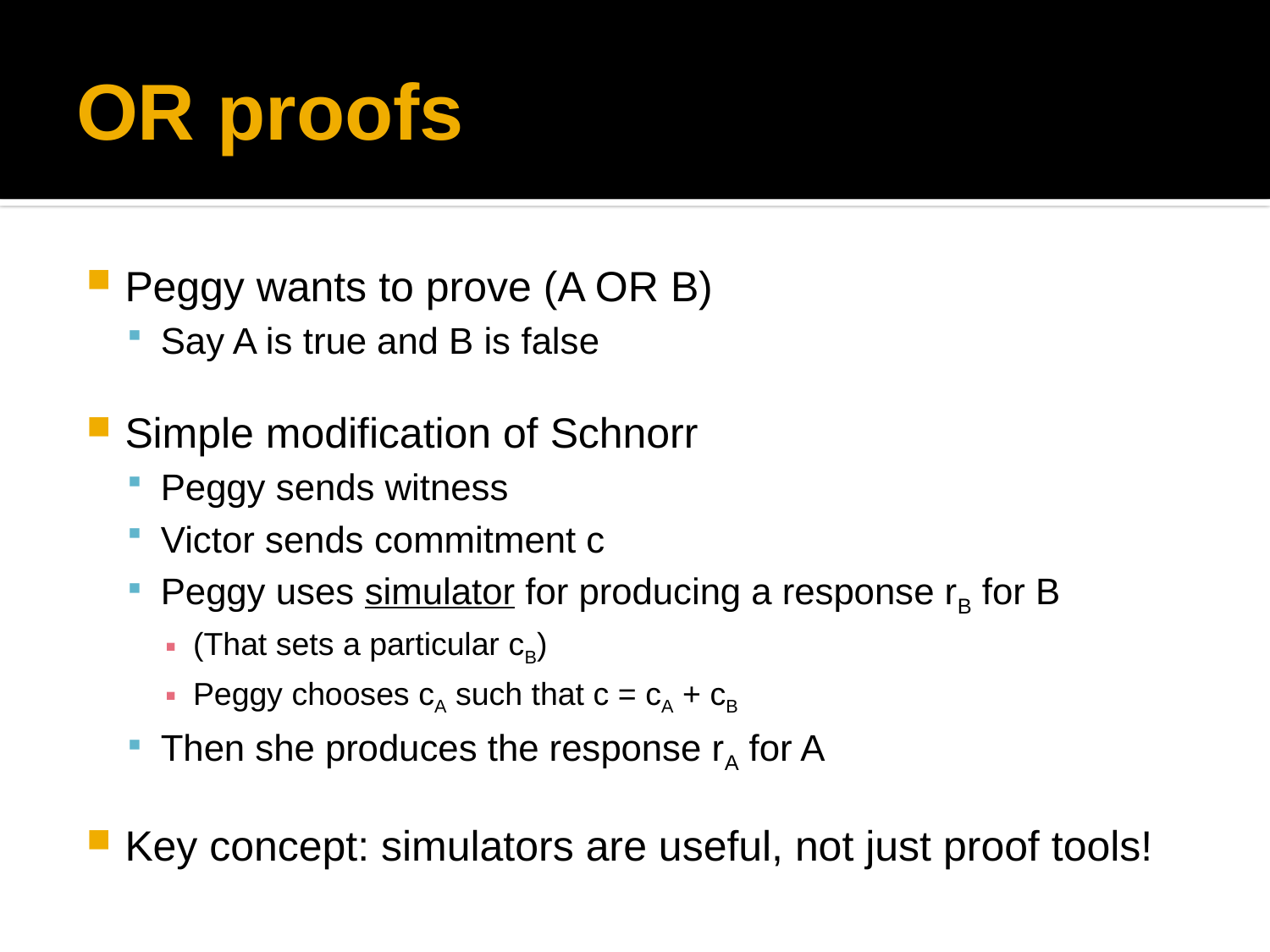

# OR proofs
Peggy wants to prove (A OR B)
Say A is true and B is false
Simple modification of Schnorr
Peggy sends witness
Victor sends commitment c
Peggy uses simulator for producing a response rB for B
(That sets a particular cB)
Peggy chooses cA such that c = cA + cB
Then she produces the response rA for A
Key concept: simulators are useful, not just proof tools!